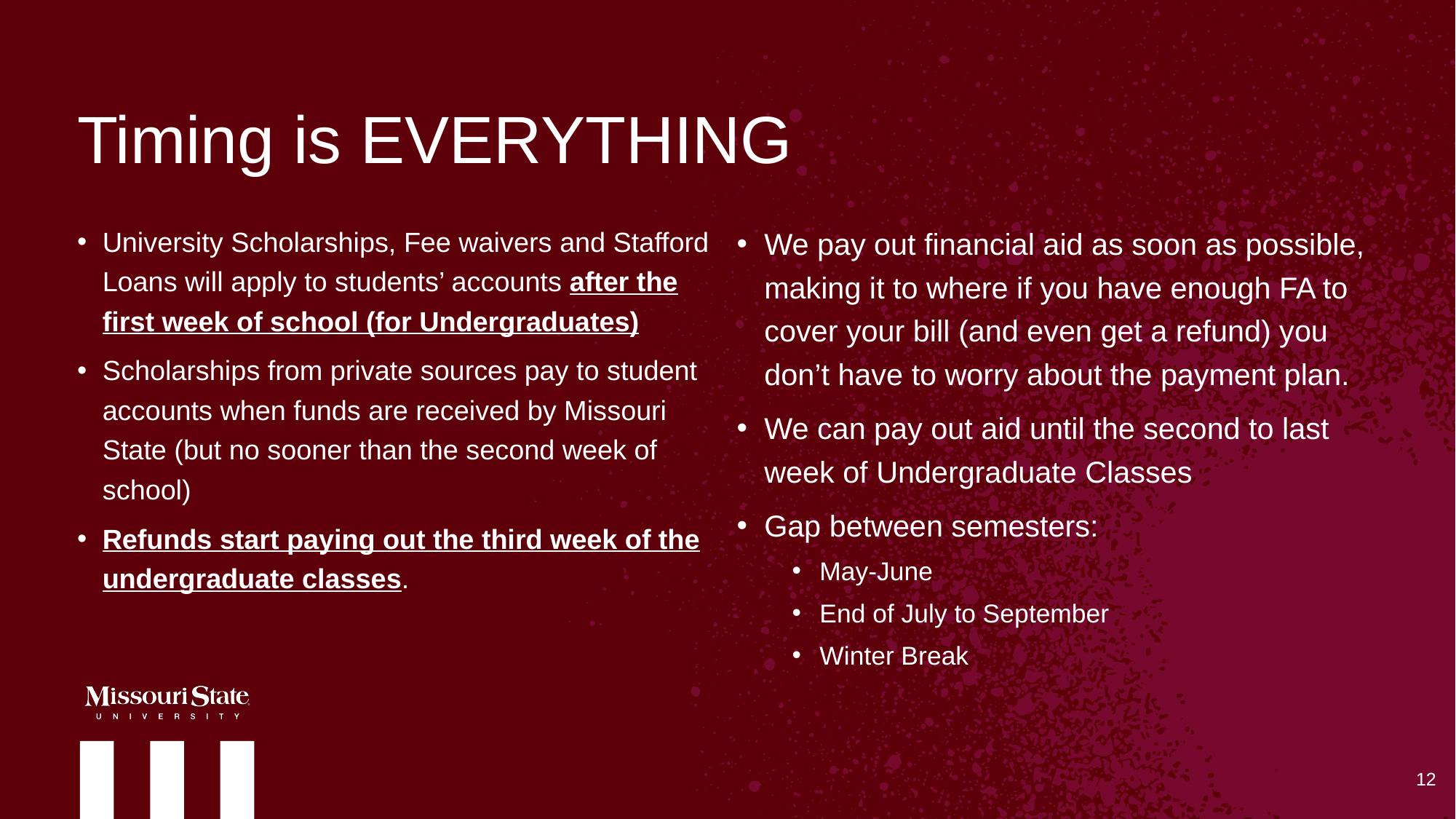

# Timing is EVERYTHING
We pay out financial aid as soon as possible, making it to where if you have enough FA to cover your bill (and even get a refund) you don’t have to worry about the payment plan.
We can pay out aid until the second to last week of Undergraduate Classes
Gap between semesters:
May-June
End of July to September
Winter Break
University Scholarships, Fee waivers and Stafford Loans will apply to students’ accounts after the first week of school (for Undergraduates)
Scholarships from private sources pay to student accounts when funds are received by Missouri State (but no sooner than the second week of school)
Refunds start paying out the third week of the undergraduate classes.

12